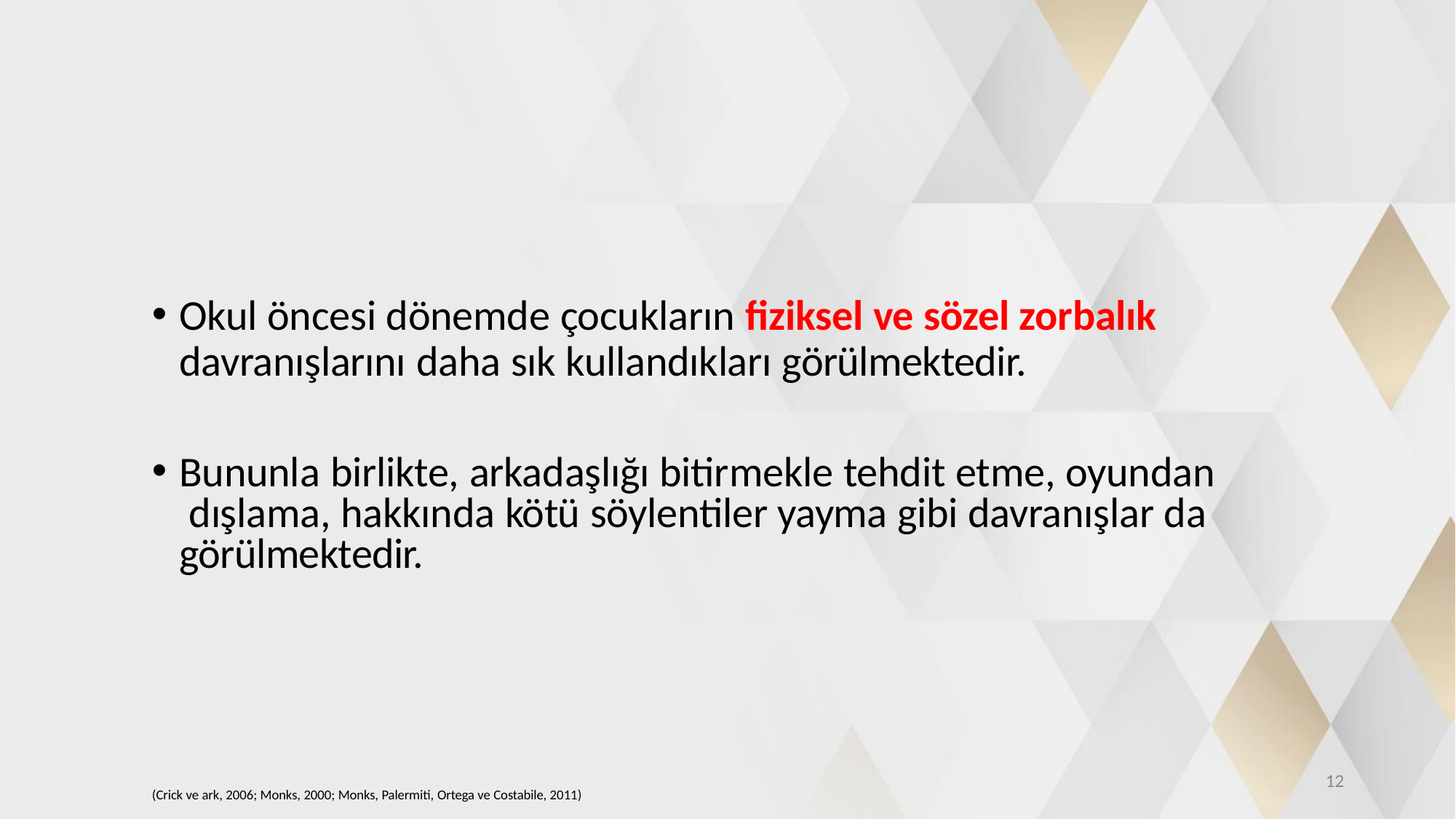

Okul öncesi dönemde çocukların fiziksel ve sözel zorbalık
davranışlarını daha sık kullandıkları görülmektedir.

Bununla birlikte, arkadaşlığı bitirmekle tehdit etme, oyundan  dışlama, hakkında kötü söylentiler yayma gibi davranışlar da  görülmektedir.
12
(Crick ve ark, 2006; Monks, 2000; Monks, Palermiti, Ortega ve Costabile, 2011)